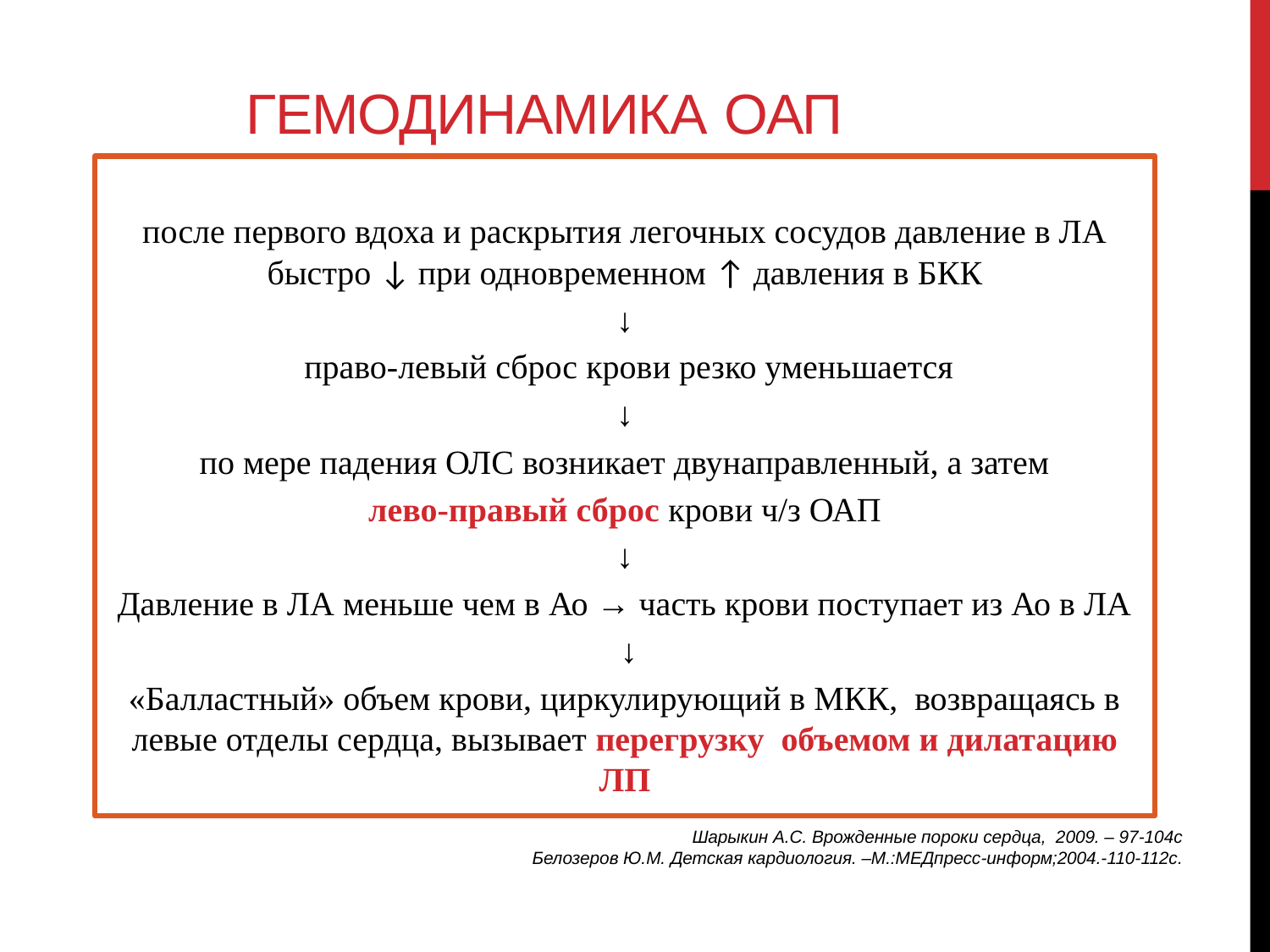

# Гемодинамика оап

после первого вдоха и раскрытия легочных сосудов давление в ЛА быстро ↓ при одновременном ↑ давления в БКК
↓
 право-левый сброс крови резко уменьшается
↓
 по мере падения ОЛС возникает двунаправленный, а затем
лево-правый сброс крови ч/з ОАП
↓
Давление в ЛА меньше чем в Ао → часть крови поступает из Ао в ЛА
 ↓
«Балластный» объем крови, циркулирующий в МКК,  возвращаясь в левые отделы сердца, вызывает перегрузку  объемом и дилатацию ЛП
Шарыкин А.С. Врожденные пороки сердца,  2009. – 97-104с
Белозеров Ю.М. Детская кардиология. –М.:МЕДпресс-информ;2004.-110-112с.